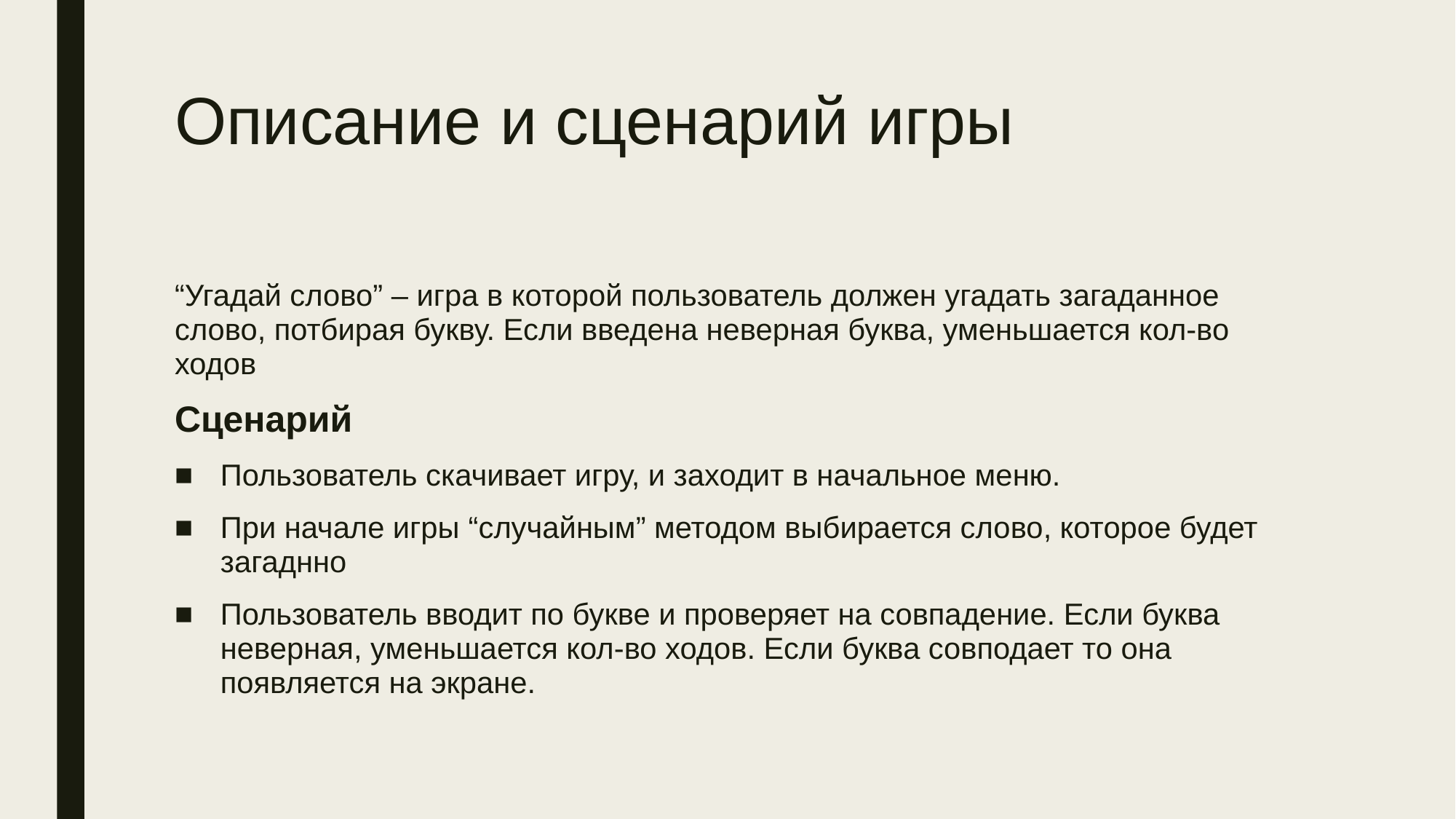

# Описание и сценарий игры
“Угадай слово” – игра в которой пользователь должен угадать загаданное слово, потбирая букву. Если введена неверная буква, уменьшается кол-во ходов
Сценарий
Пользователь скачивает игру, и заходит в начальное меню.
При начале игры “случайным” методом выбирается слово, которое будет загаднно
Пользователь вводит по букве и проверяет на совпадение. Если буква неверная, уменьшается кол-во ходов. Если буква совподает то она появляется на экране.